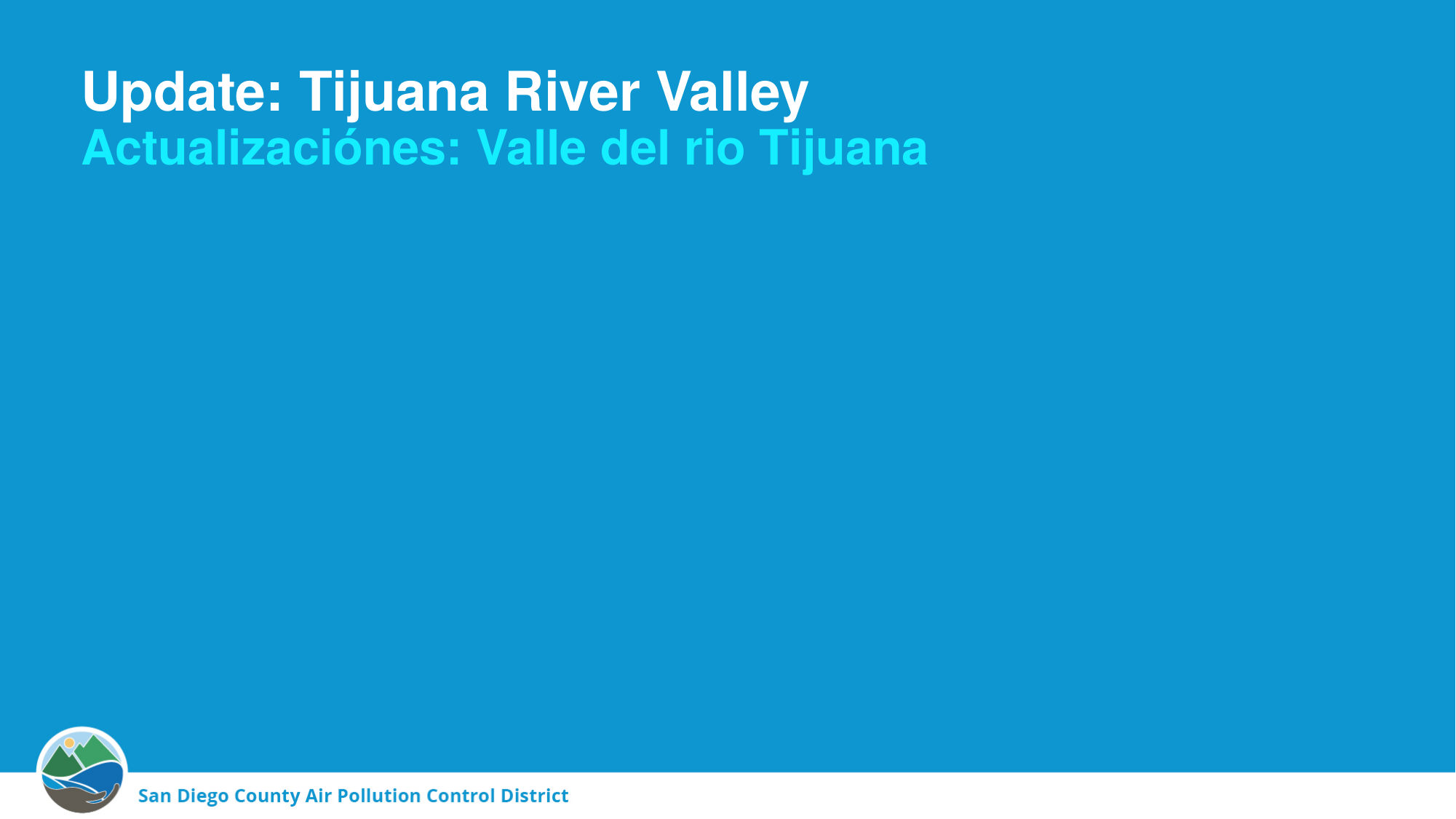

# Update: Tijuana River Valley Actualizaciónes: Valle del rio Tijuana